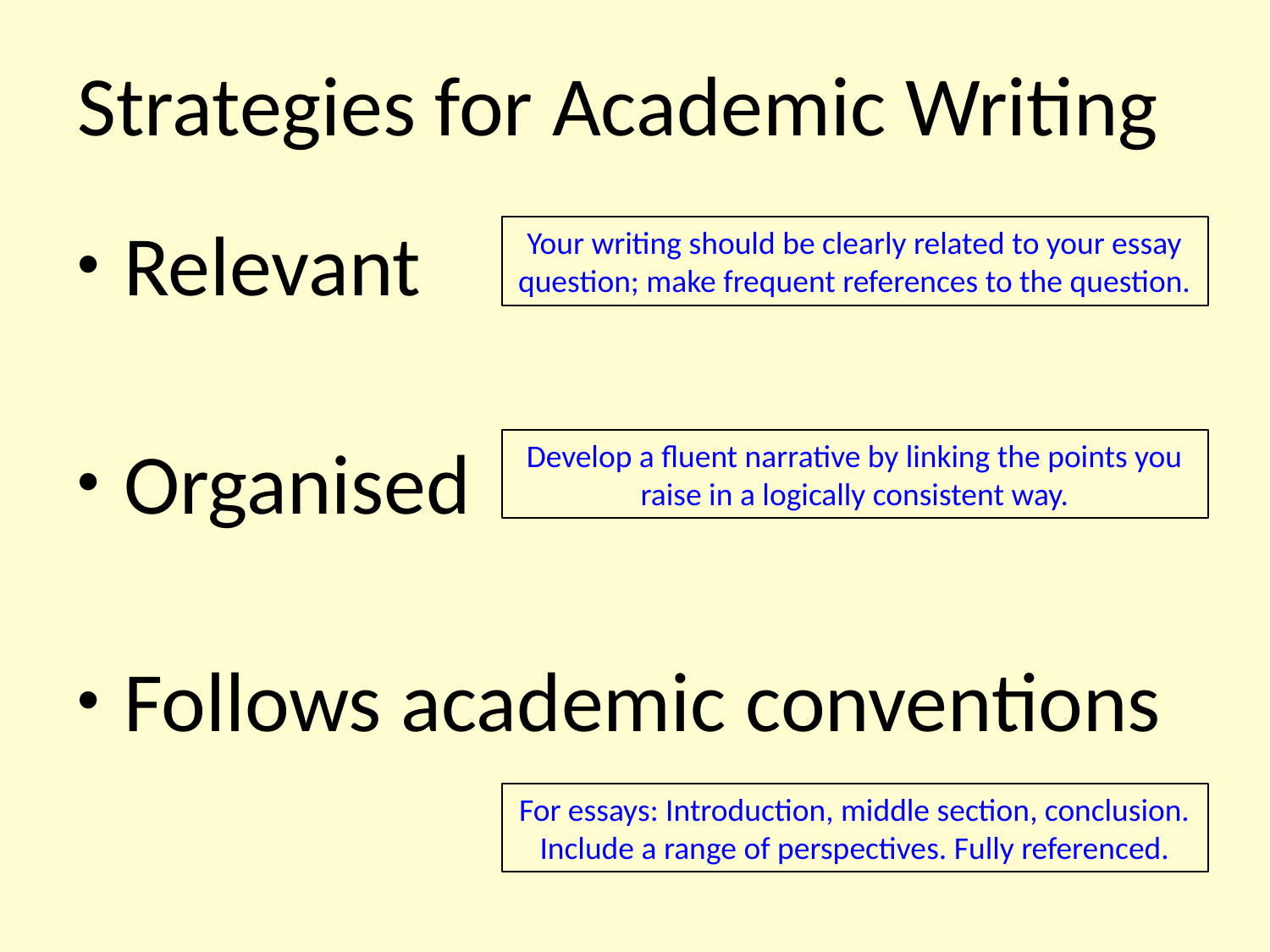

# Strategies for Academic Writing
 Relevant

 Organised

 Follows academic conventions
Your writing should be clearly related to your essay question; make frequent references to the question.
Develop a fluent narrative by linking the points you raise in a logically consistent way.
For essays: Introduction, middle section, conclusion. Include a range of perspectives. Fully referenced.